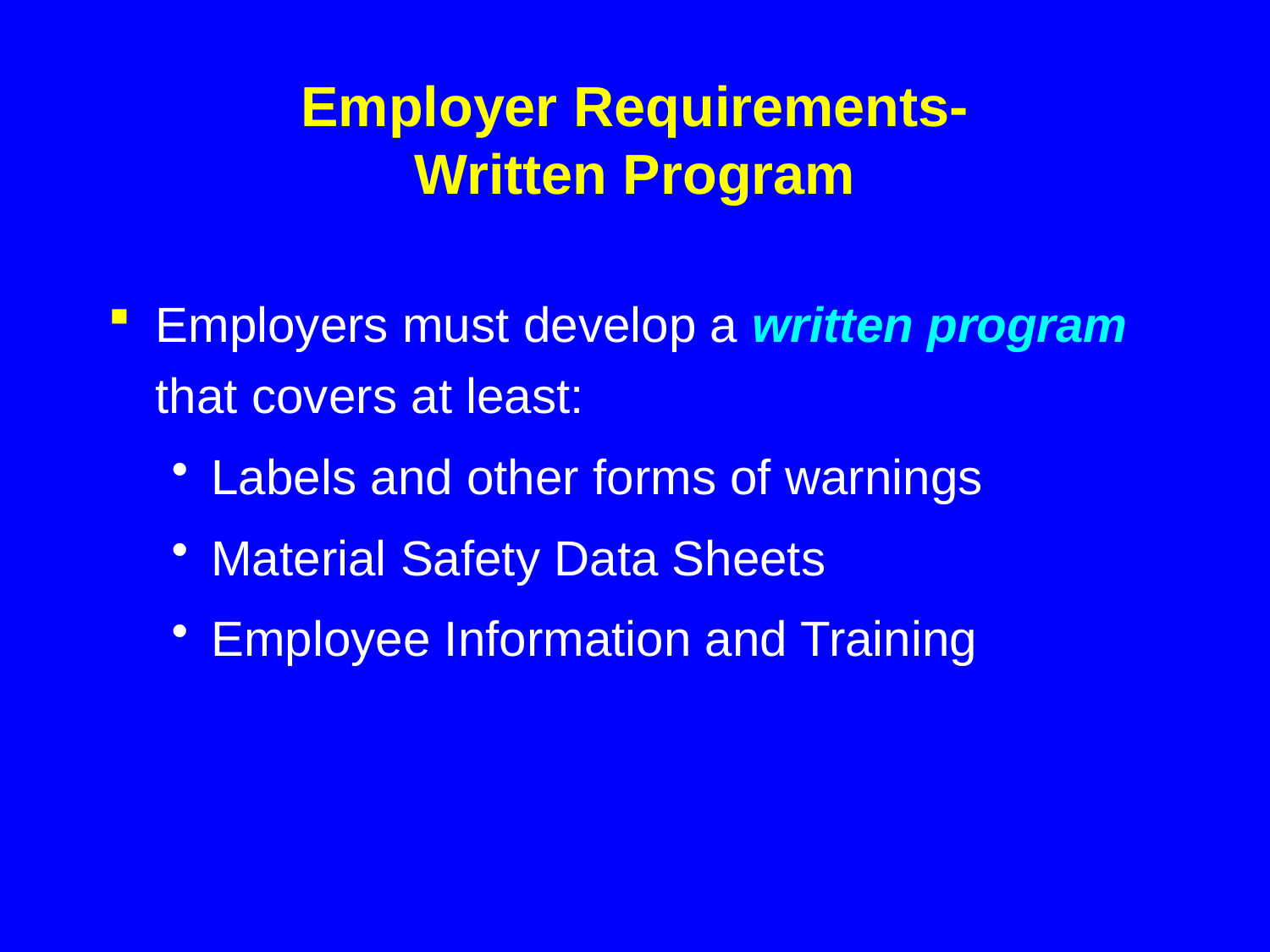

# Employer Requirements- Written Program
Employers must develop a written program that covers at least:
Labels and other forms of warnings
Material Safety Data Sheets
Employee Information and Training